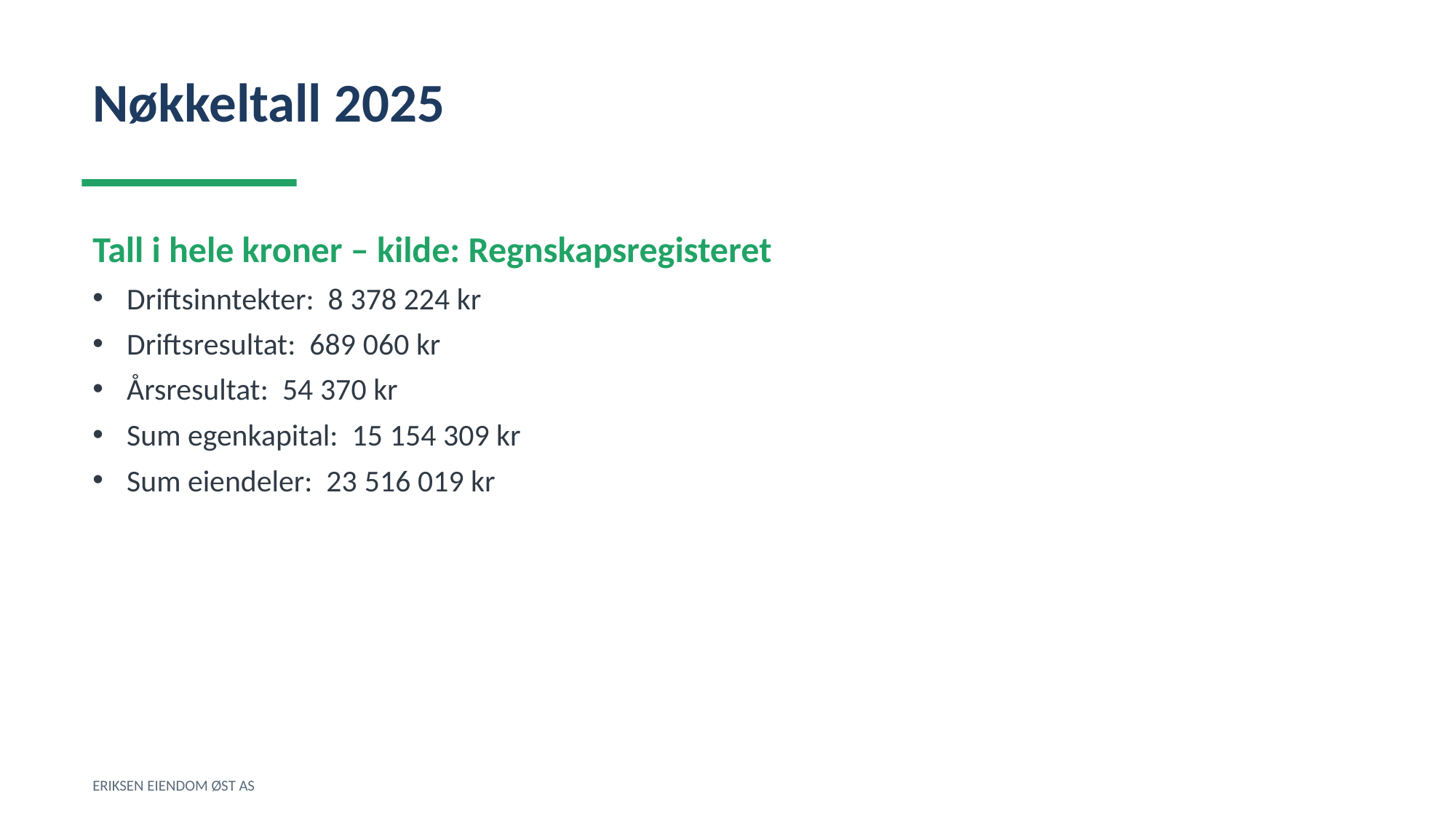

Nøkkeltall 2025

Tall i hele kroner – kilde: Regnskapsregisteret
Driftsinntekter:  8 378 224 kr
Driftsresultat:  689 060 kr
Årsresultat:  54 370 kr
Sum egenkapital:  15 154 309 kr
Sum eiendeler:  23 516 019 kr
ERIKSEN EIENDOM ØST AS